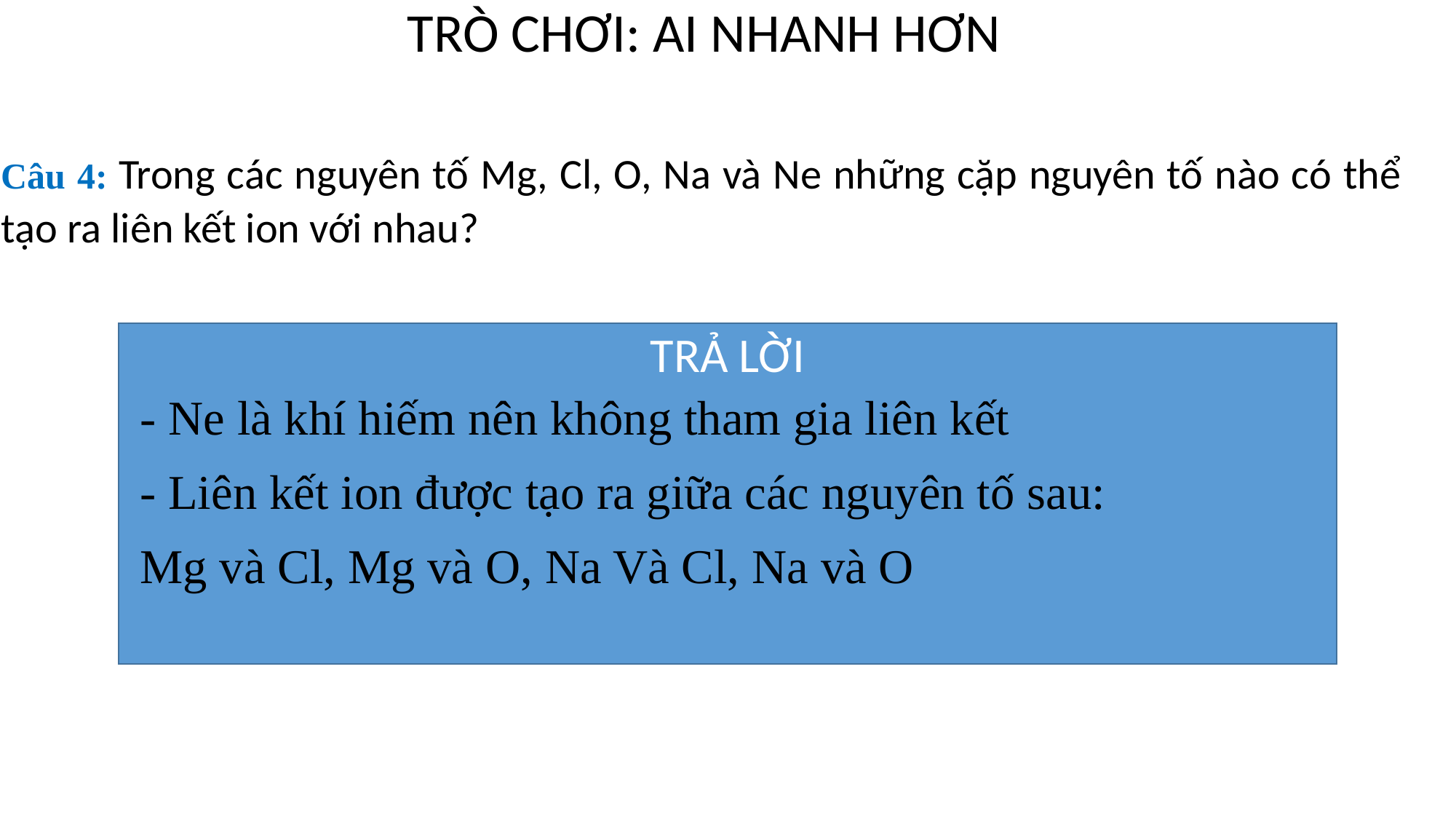

TRÒ CHƠI: AI NHANH HƠN
Câu 4: Trong các nguyên tố Mg, Cl, O, Na và Ne những cặp nguyên tố nào có thể tạo ra liên kết ion với nhau?

TRẢ LỜI
- Ne là khí hiếm nên không tham gia liên kết
- Liên kết ion được tạo ra giữa các nguyên tố sau:
Mg và Cl, Mg và O, Na Và Cl, Na và O